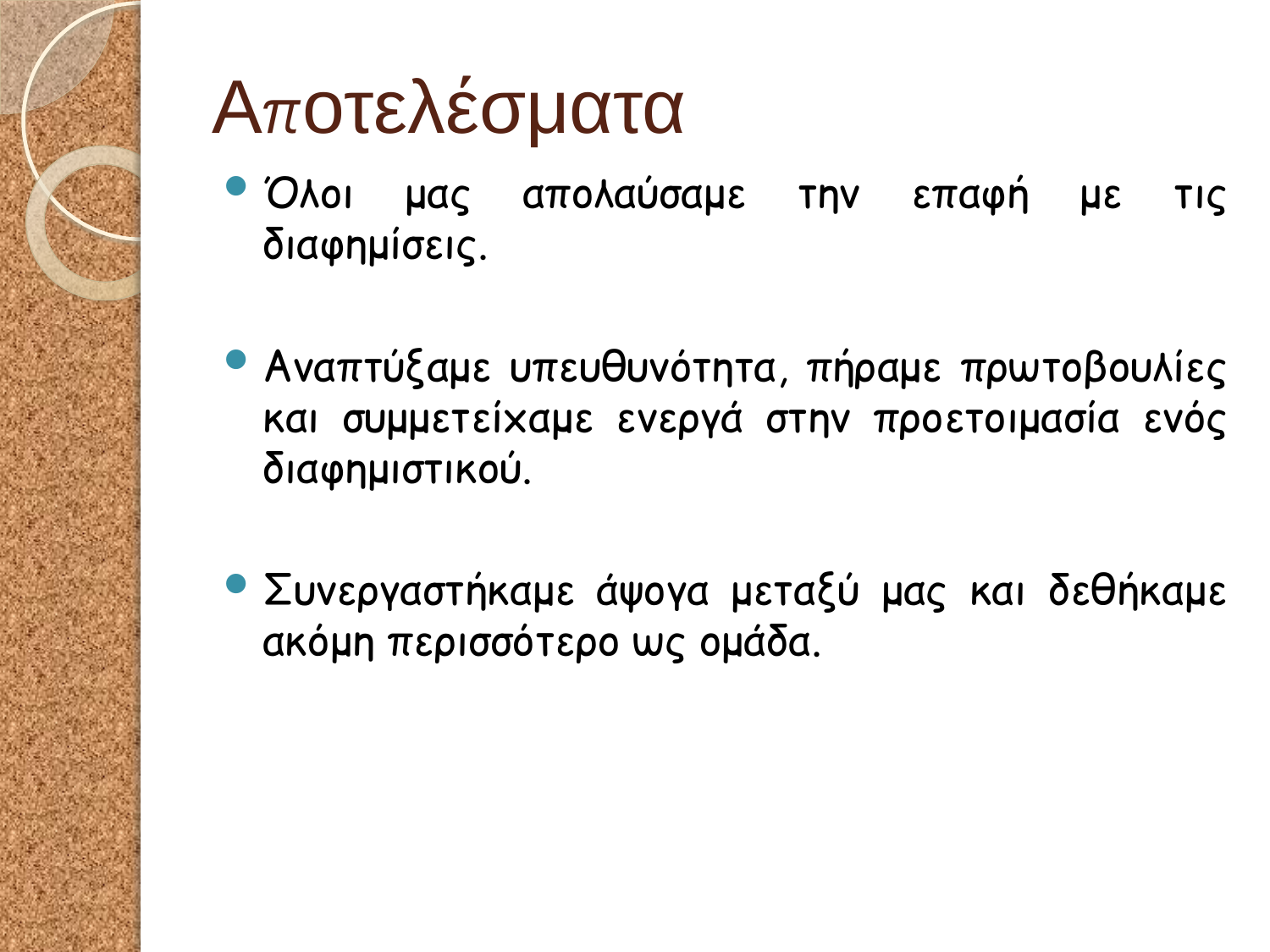

# Αποτελέσματα
Όλοι μας απολαύσαμε την επαφή με τις διαφημίσεις.

Αναπτύξαμε υπευθυνότητα, πήραμε πρωτοβουλίες και συμμετείχαμε ενεργά στην προετοιμασία ενός διαφημιστικού.

Συνεργαστήκαμε άψογα μεταξύ μας και δεθήκαμε ακόμη περισσότερο ως ομάδα.